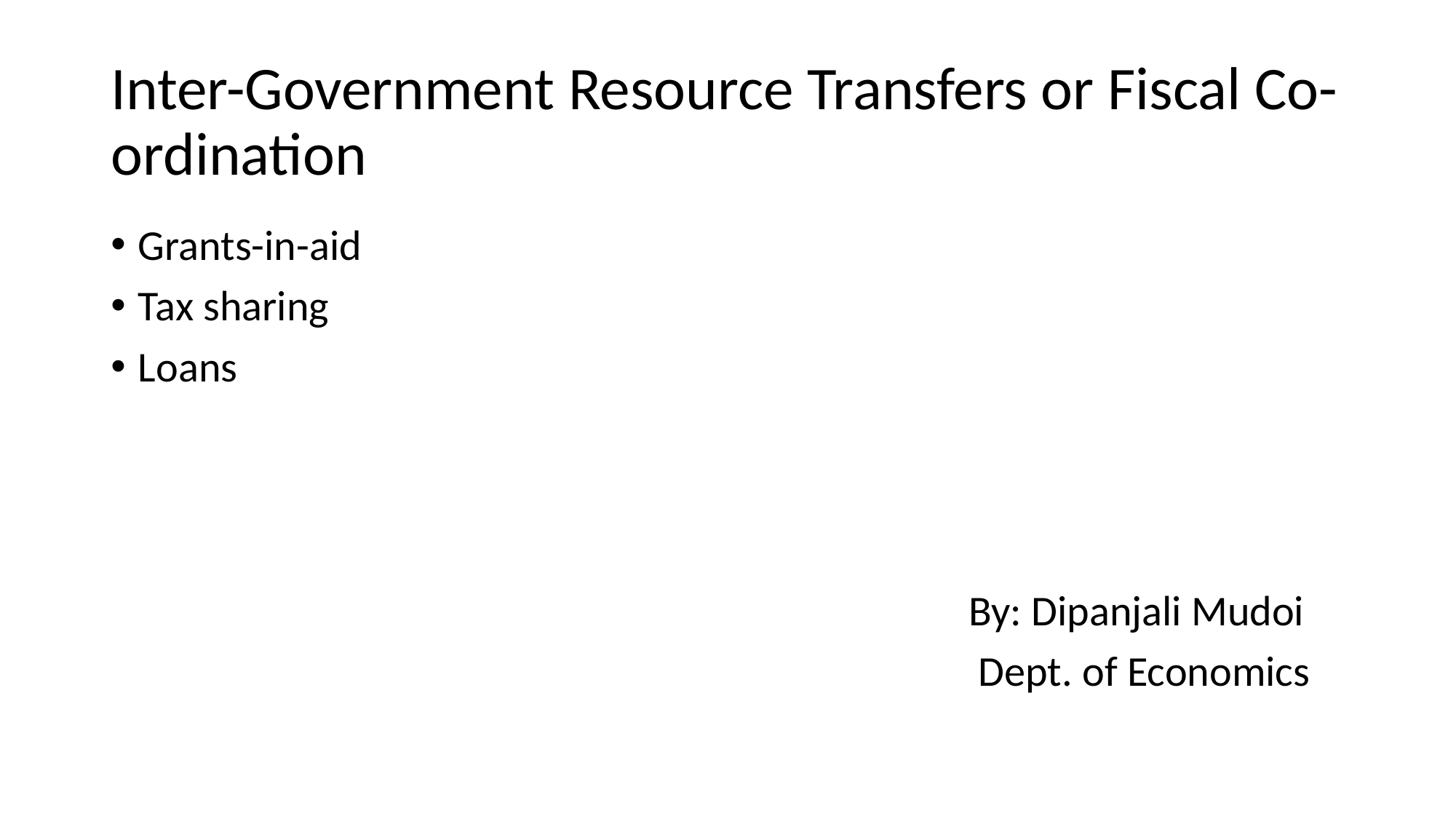

# Inter-Government Resource Transfers or Fiscal Co-ordination
Grants-in-aid
Tax sharing
Loans

                                                                                         By: Dipanjali Mudoi
                                                                                          Dept. of Economics